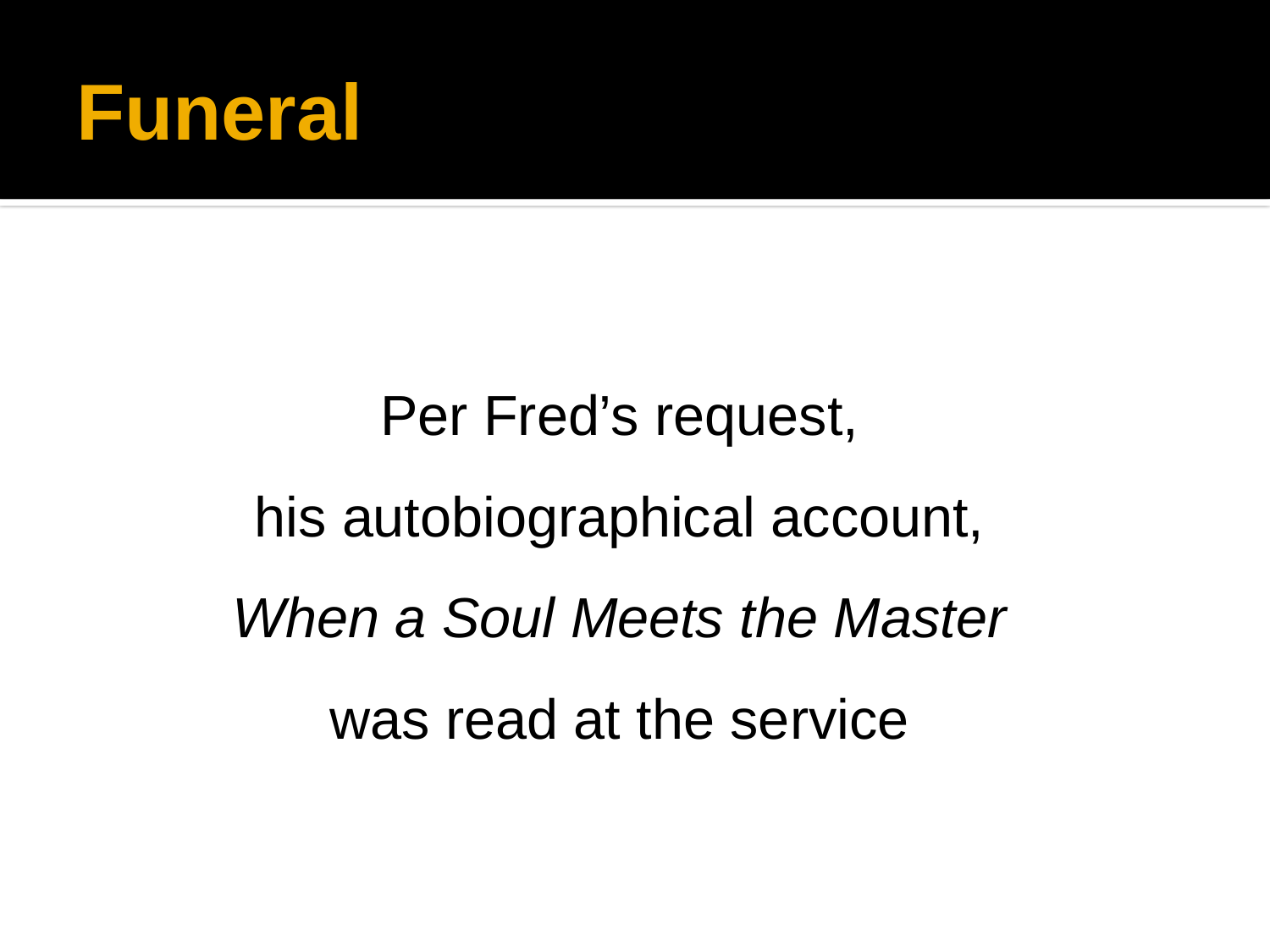

# Funeral

Per Fred’s request,
his autobiographical account,
When a Soul Meets the Master
was read at the service